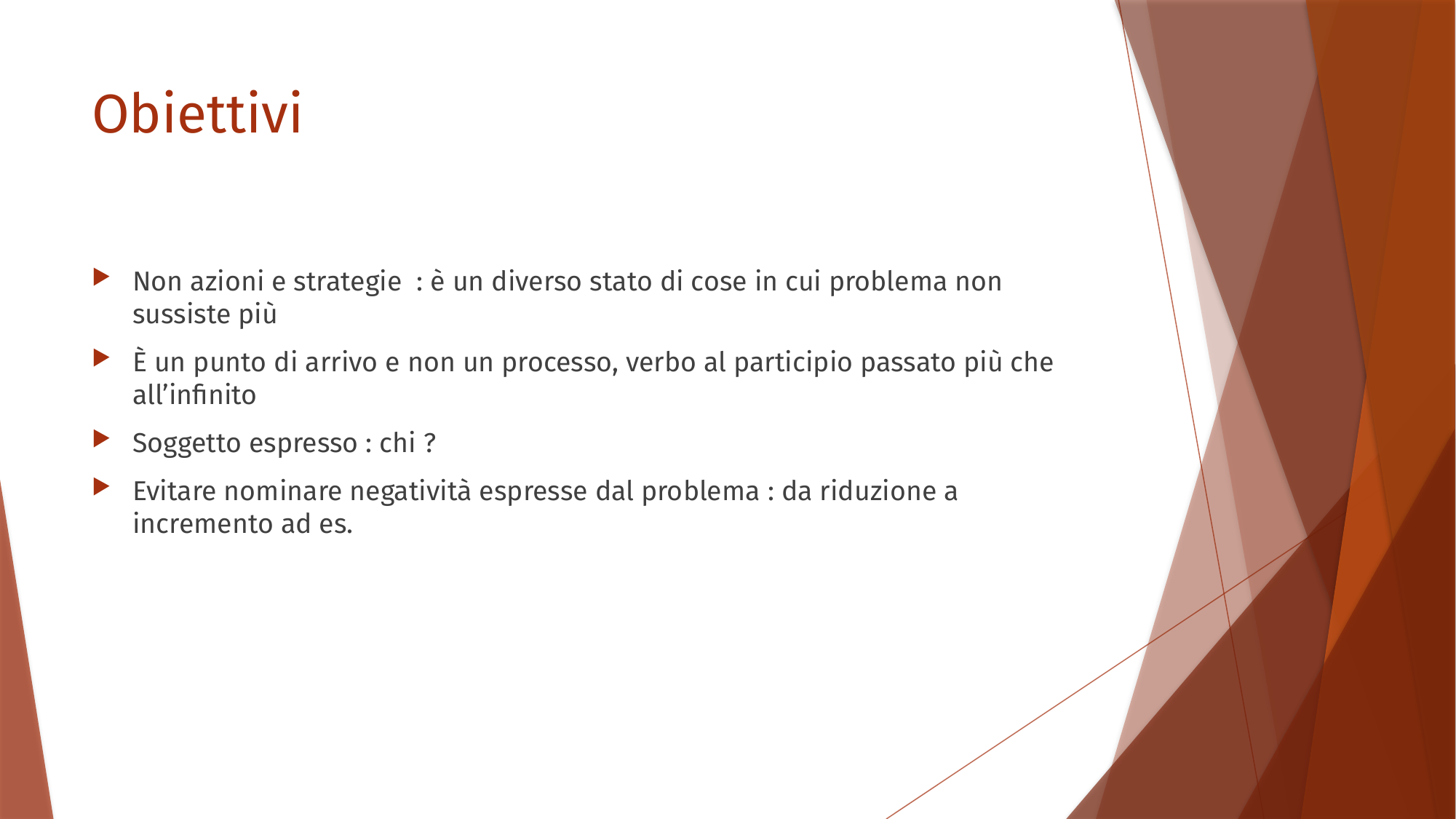

# Obiettivi
Non azioni e strategie  : è un diverso stato di cose in cui problema non sussiste più
È un punto di arrivo e non un processo, verbo al participio passato più che all’infinito
Soggetto espresso : chi ?
Evitare nominare negatività espresse dal problema : da riduzione a incremento ad es.